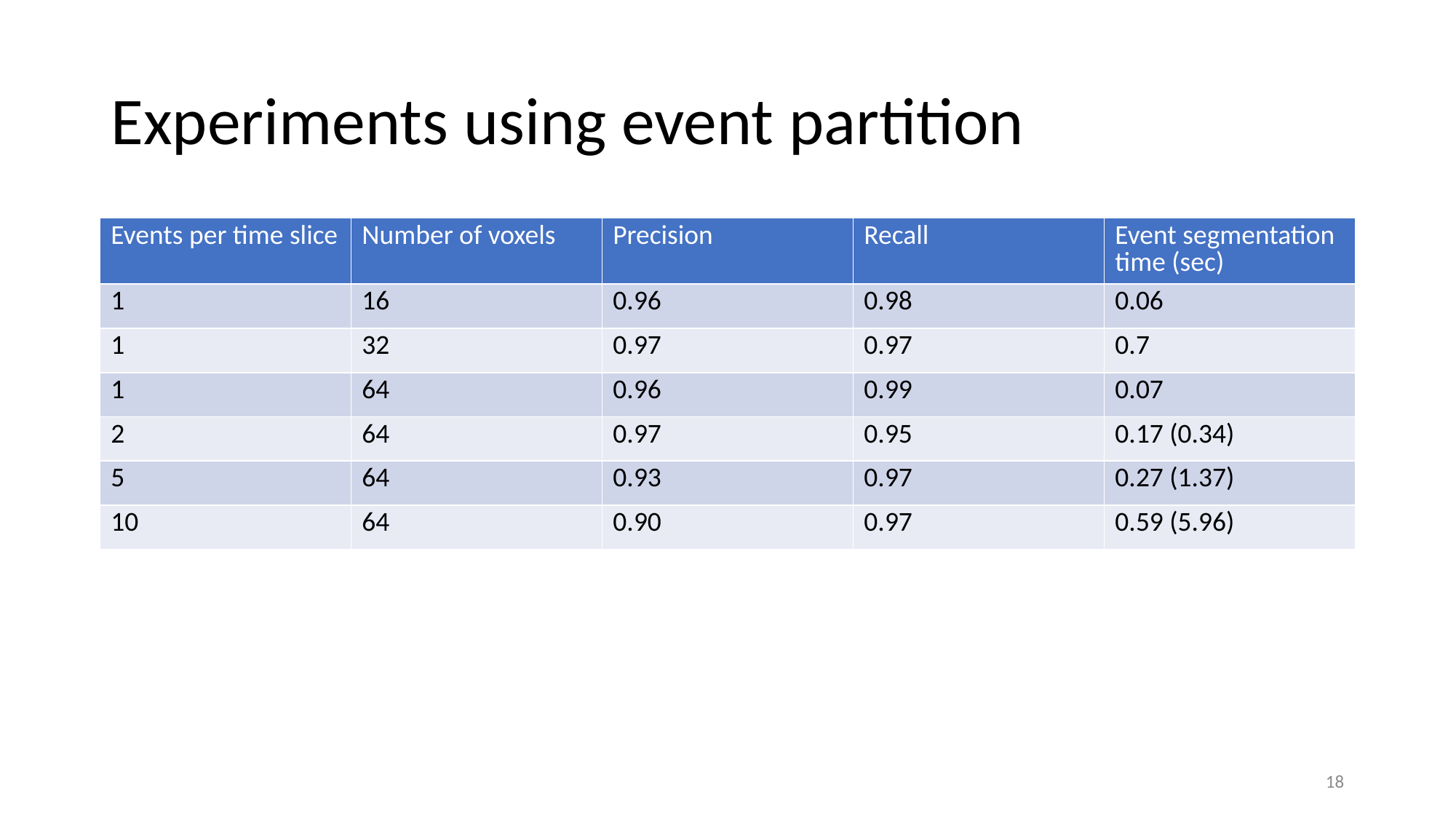

# Experiments using event partition
| Events per time slice | Number of voxels | Precision | Recall | Event segmentation time (sec) |
| --- | --- | --- | --- | --- |
| 1 | 16 | 0.96 | 0.98 | 0.06 |
| 1 | 32 | 0.97 | 0.97 | 0.7 |
| 1 | 64 | 0.96 | 0.99 | 0.07 |
| 2 | 64 | 0.97 | 0.95 | 0.17 (0.34) |
| 5 | 64 | 0.93 | 0.97 | 0.27 (1.37) |
| 10 | 64 | 0.90 | 0.97 | 0.59 (5.96) |
18